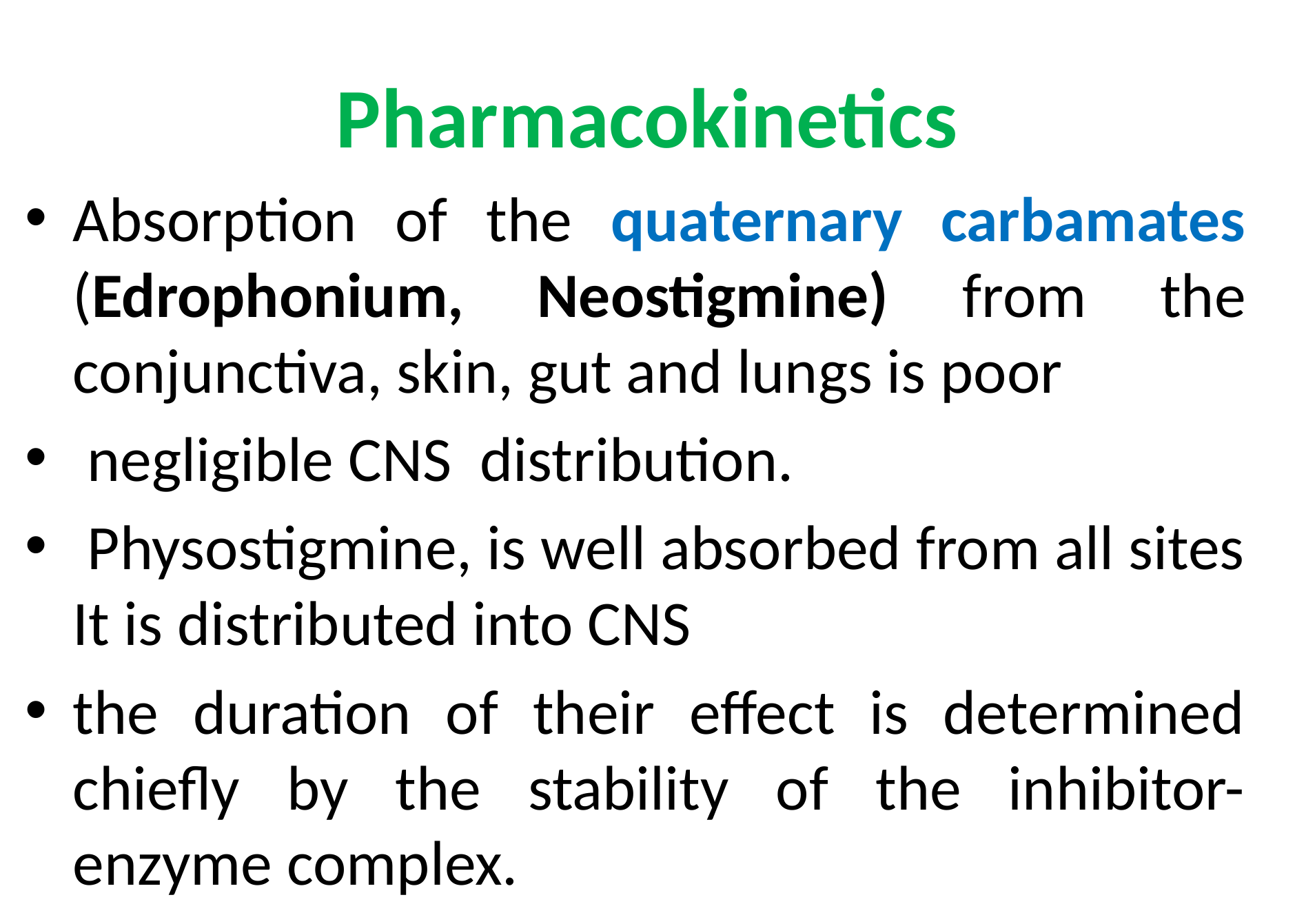

# Pharmacokinetics
Absorption of the quaternary carbamates (Edrophonium, Neostigmine) from the conjunctiva, skin, gut and lungs is poor
 negligible CNS  distribution.
 Physostigmine, is well absorbed from all sites It is distributed into CNS
the duration of their effect is determined chiefly by the stability of the inhibitor-enzyme complex.